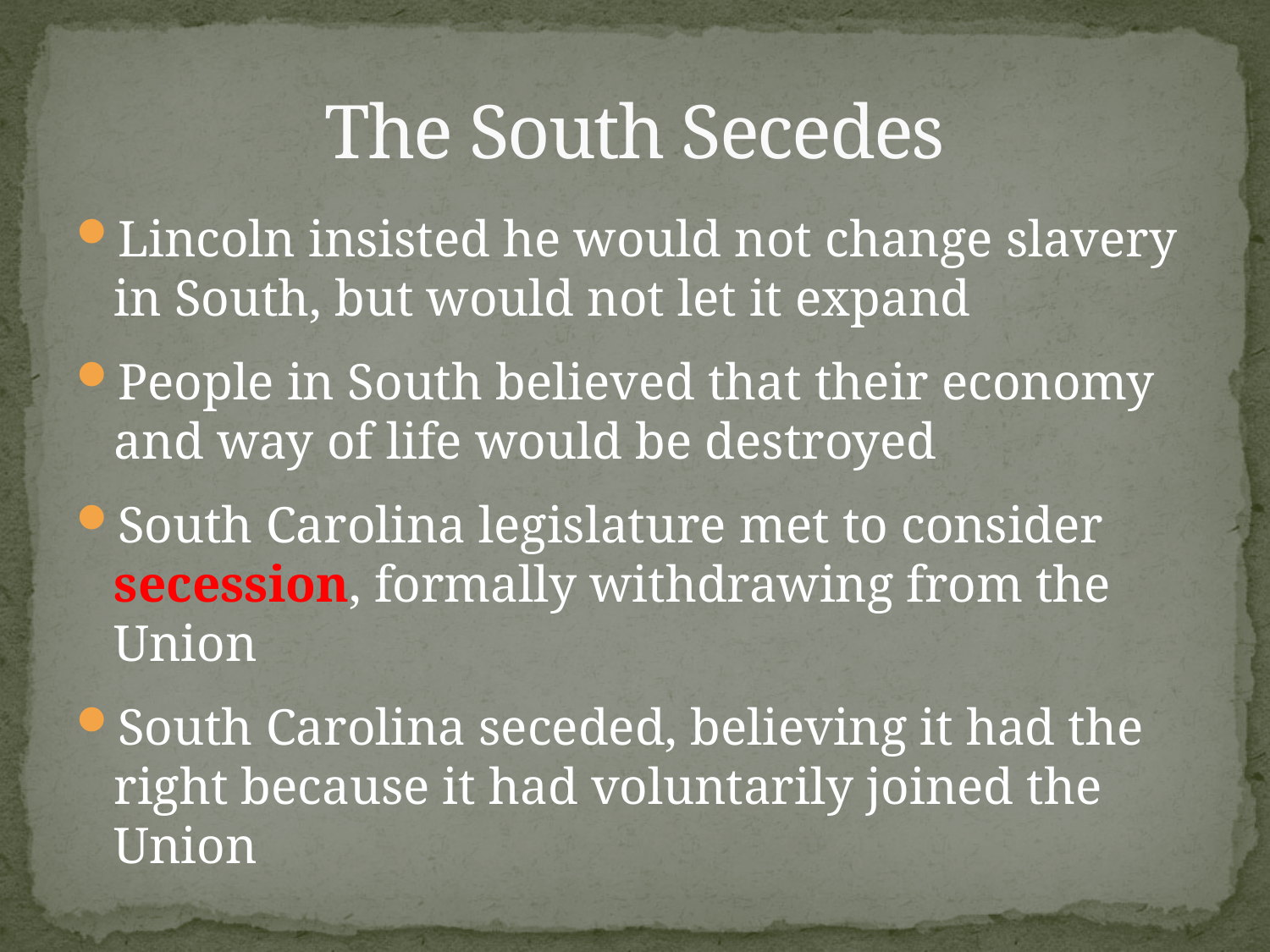

# The South Secedes
Lincoln insisted he would not change slavery in South, but would not let it expand
People in South believed that their economy and way of life would be destroyed
South Carolina legislature met to consider secession, formally withdrawing from the Union
South Carolina seceded, believing it had the right because it had voluntarily joined the Union